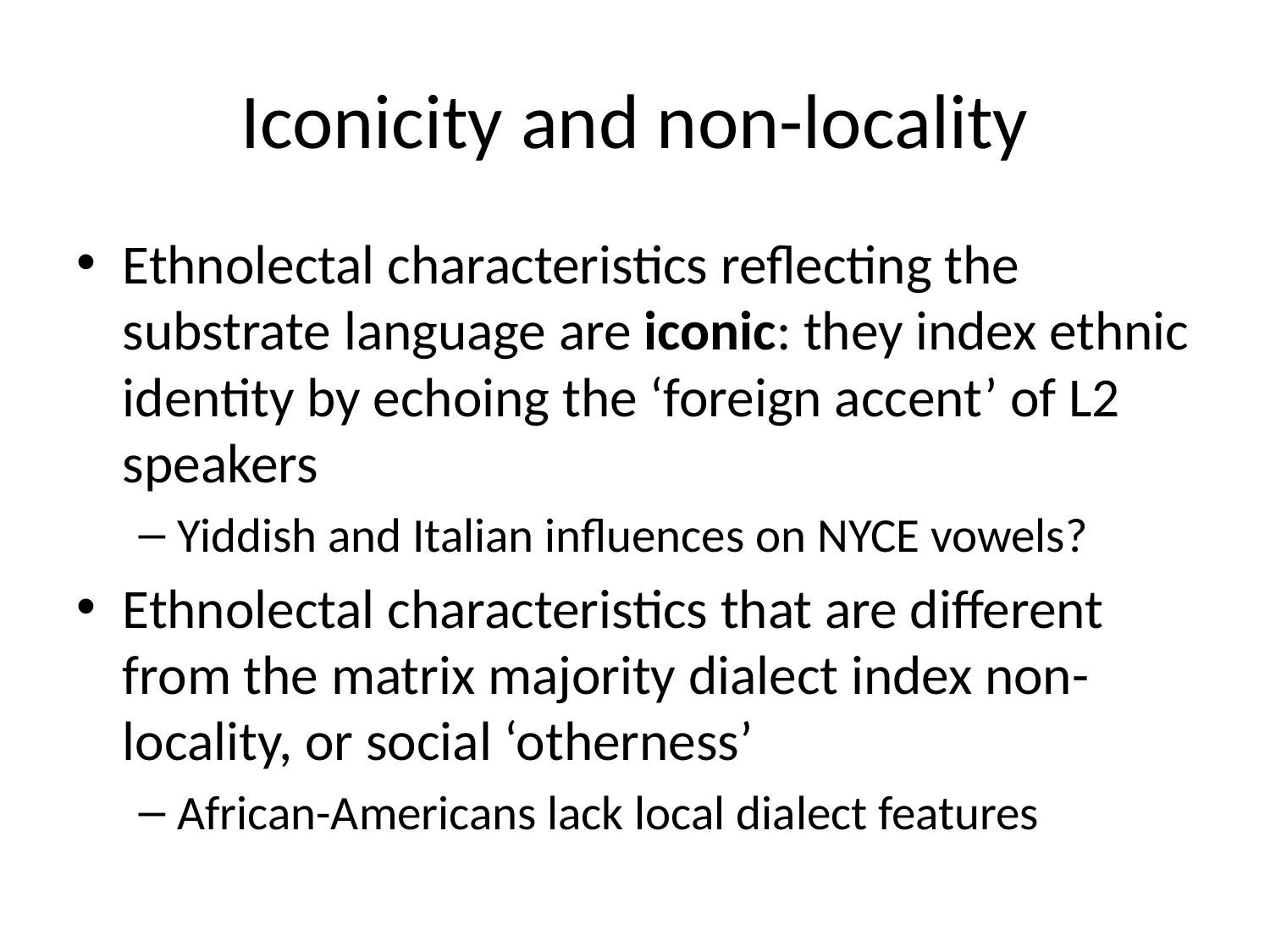

# Iconicity and non-locality
Ethnolectal characteristics reflecting the substrate language are iconic: they index ethnic identity by echoing the ‘foreign accent’ of L2 speakers
Yiddish and Italian influences on NYCE vowels?
Ethnolectal characteristics that are different from the matrix majority dialect index non-locality, or social ‘otherness’
African-Americans lack local dialect features